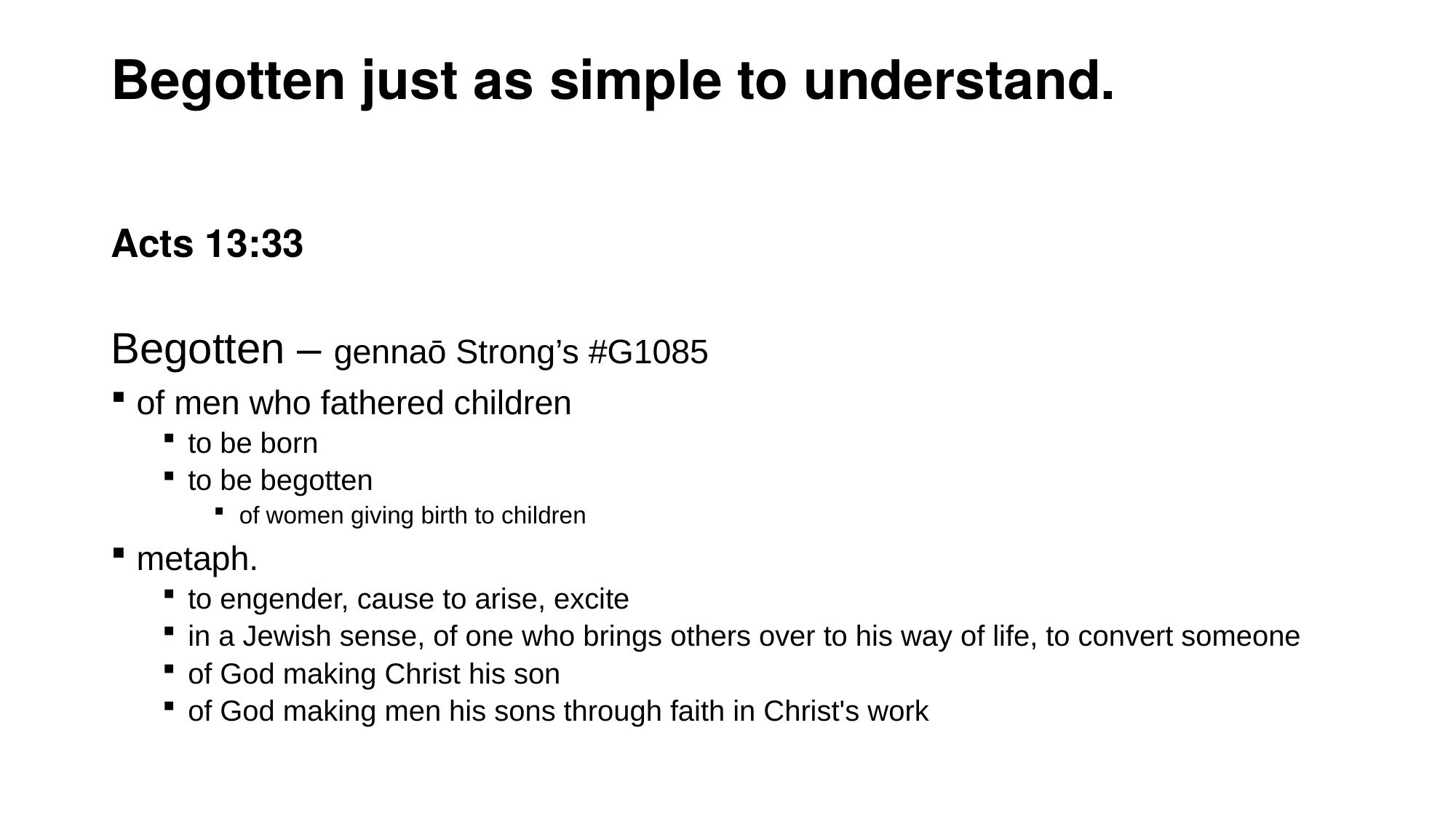

# Begotten just as simple to understand.
Acts 13:33

Begotten – gennaō Strong’s #G1085
of men who fathered children
to be born
to be begotten
of women giving birth to children
metaph.
to engender, cause to arise, excite
in a Jewish sense, of one who brings others over to his way of life, to convert someone
of God making Christ his son
of God making men his sons through faith in Christ's work